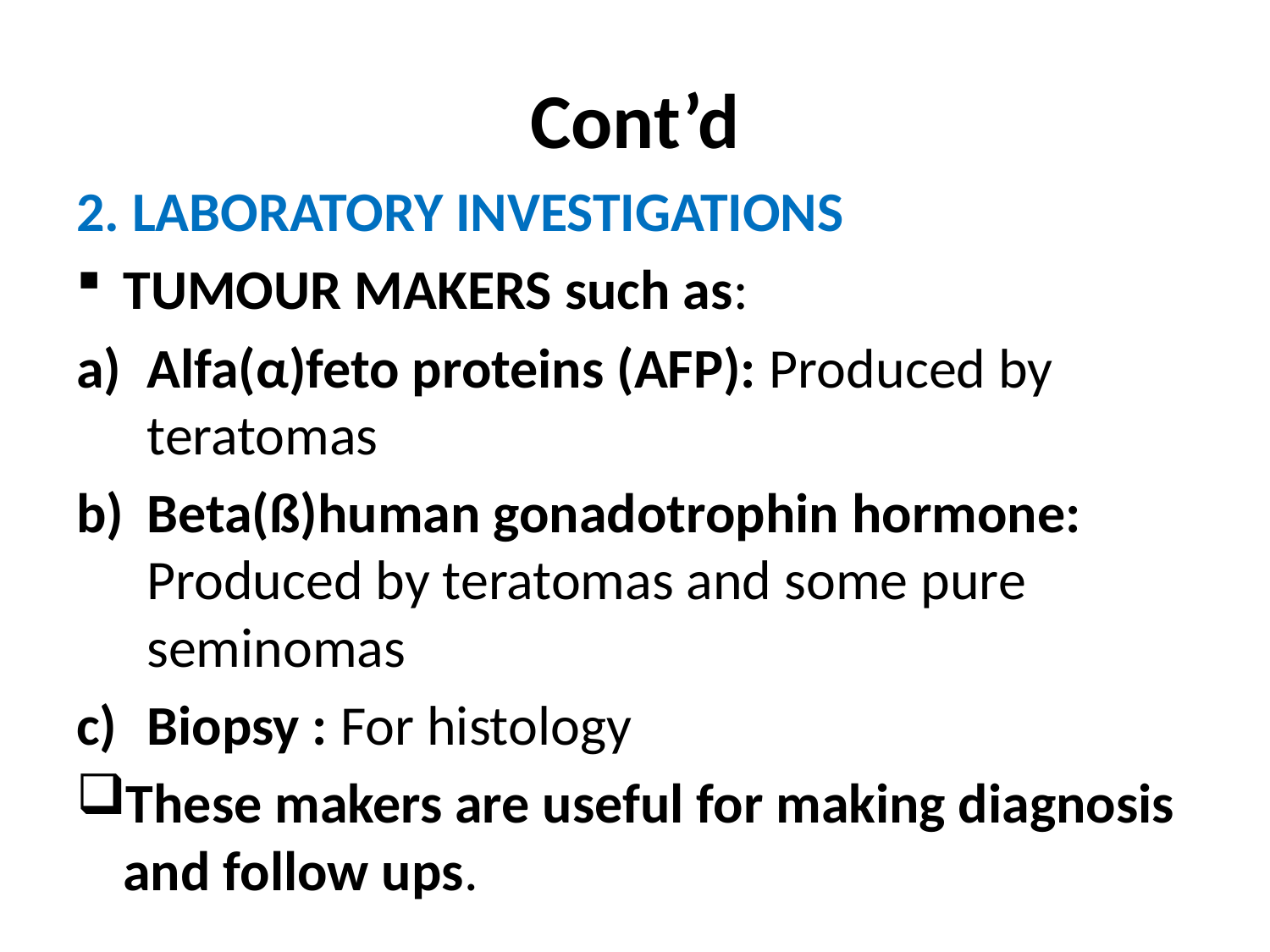

# Cont’d
2. LABORATORY INVESTIGATIONS
TUMOUR MAKERS such as:
Alfa(α)feto proteins (AFP): Produced by teratomas
Beta(ß)human gonadotrophin hormone: Produced by teratomas and some pure seminomas
Biopsy : For histology
These makers are useful for making diagnosis and follow ups.